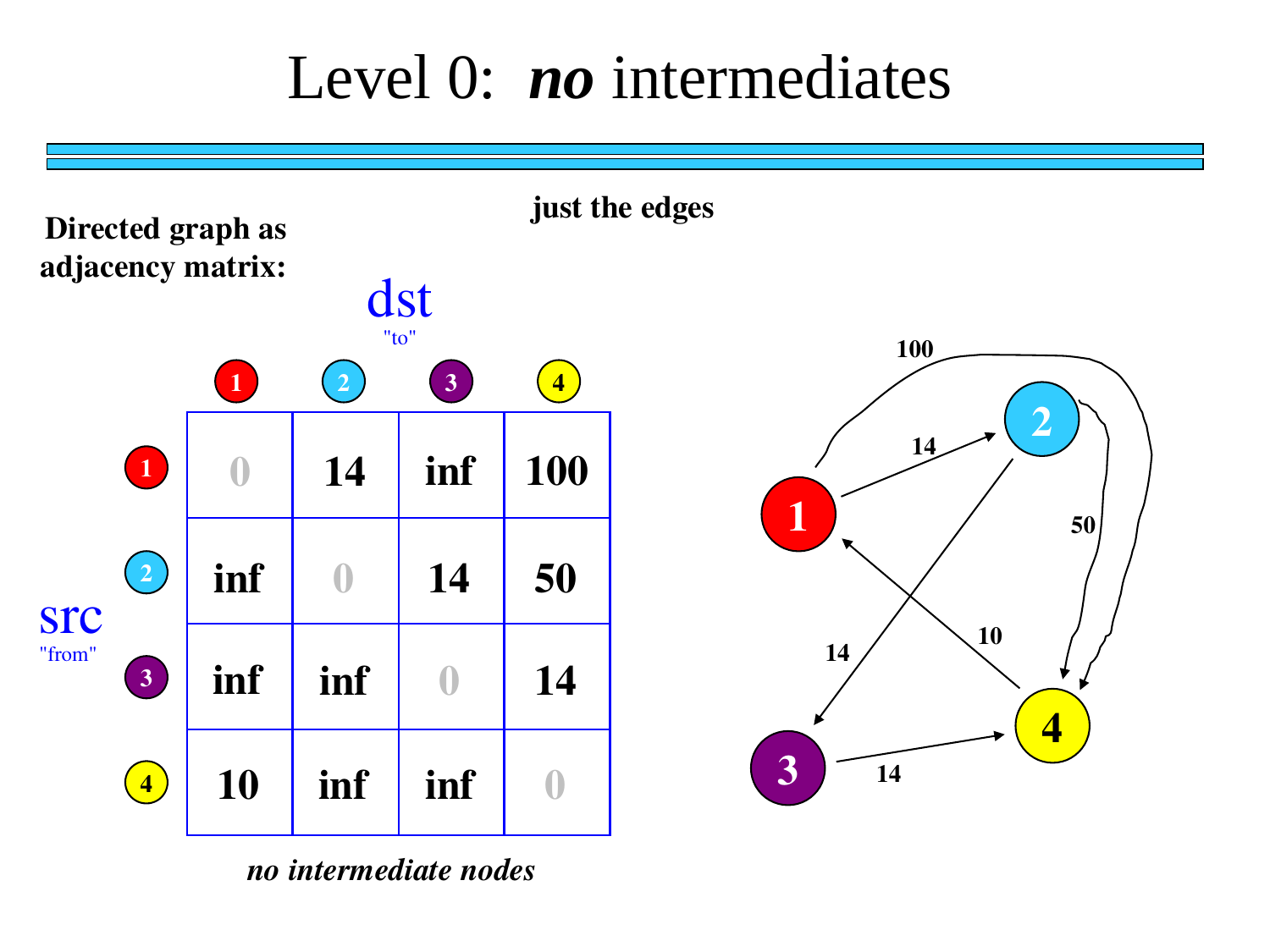

Level 0:  no intermediates

just the edges
Directed graph as adjacency matrix:
dst
"to"
100

1
2
3
4
2

14

inf
100
0
14
1

1
50

14
inf
0
50
2
src
10

14
"from"
inf
inf
0
14
3
4

3

inf
10
inf
0
14
4
no intermediate nodes